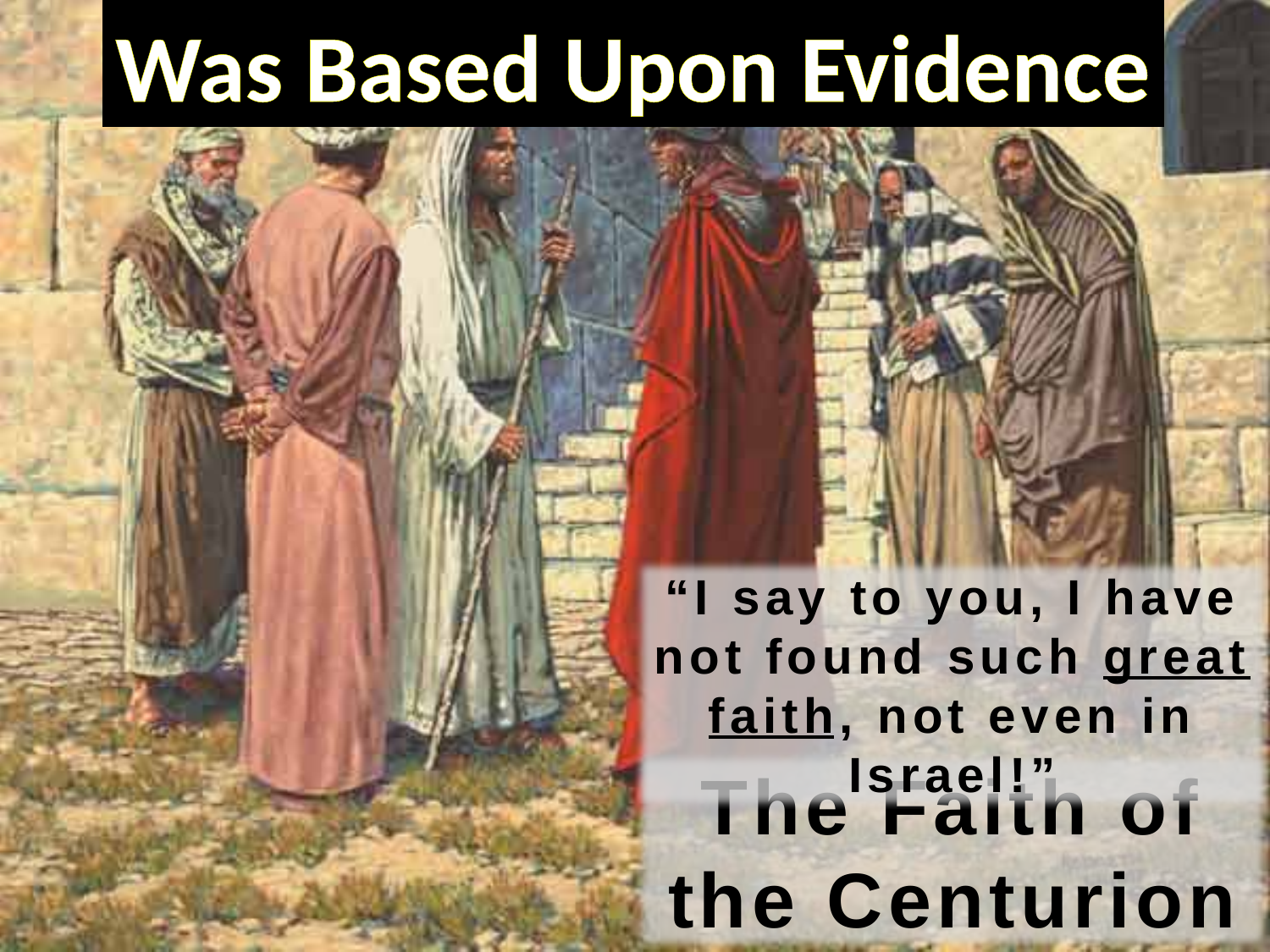

Was Based Upon Evidence
“I say to you, I have not found such great faith, not even in Israel!”
The Faith of the Centurion